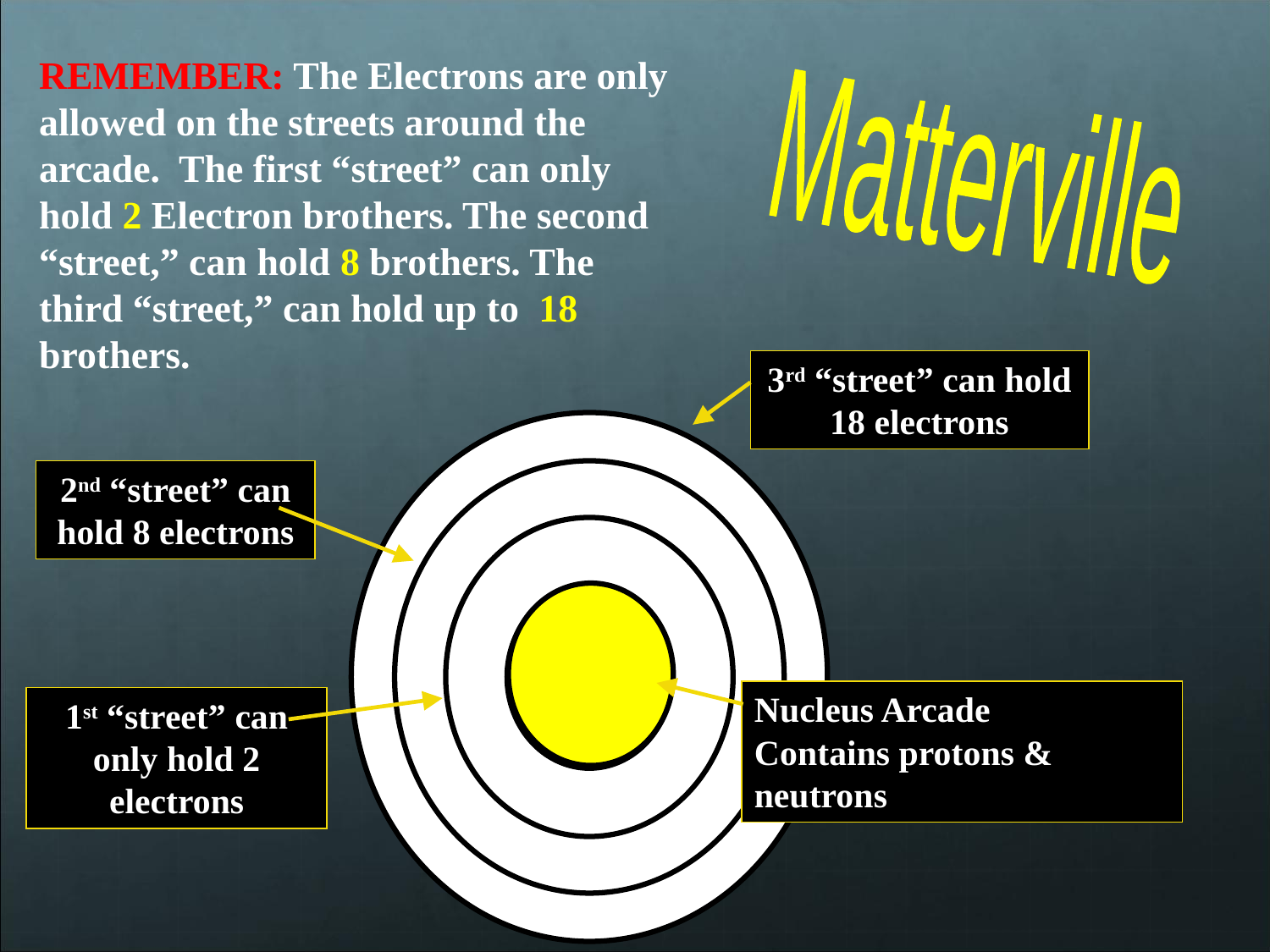

REMEMBER: The Electrons are only allowed on the streets around the arcade.  The first “street” can only hold 2 Electron brothers. The second “street,” can hold 8 brothers. The third “street,” can hold up to  18 brothers.
Matterville
3rd “street” can hold 18 electrons

2nd “street” can hold 8 electrons

Nucleus Arcade
Contains protons & neutrons
1st “street” can only hold 2 electrons